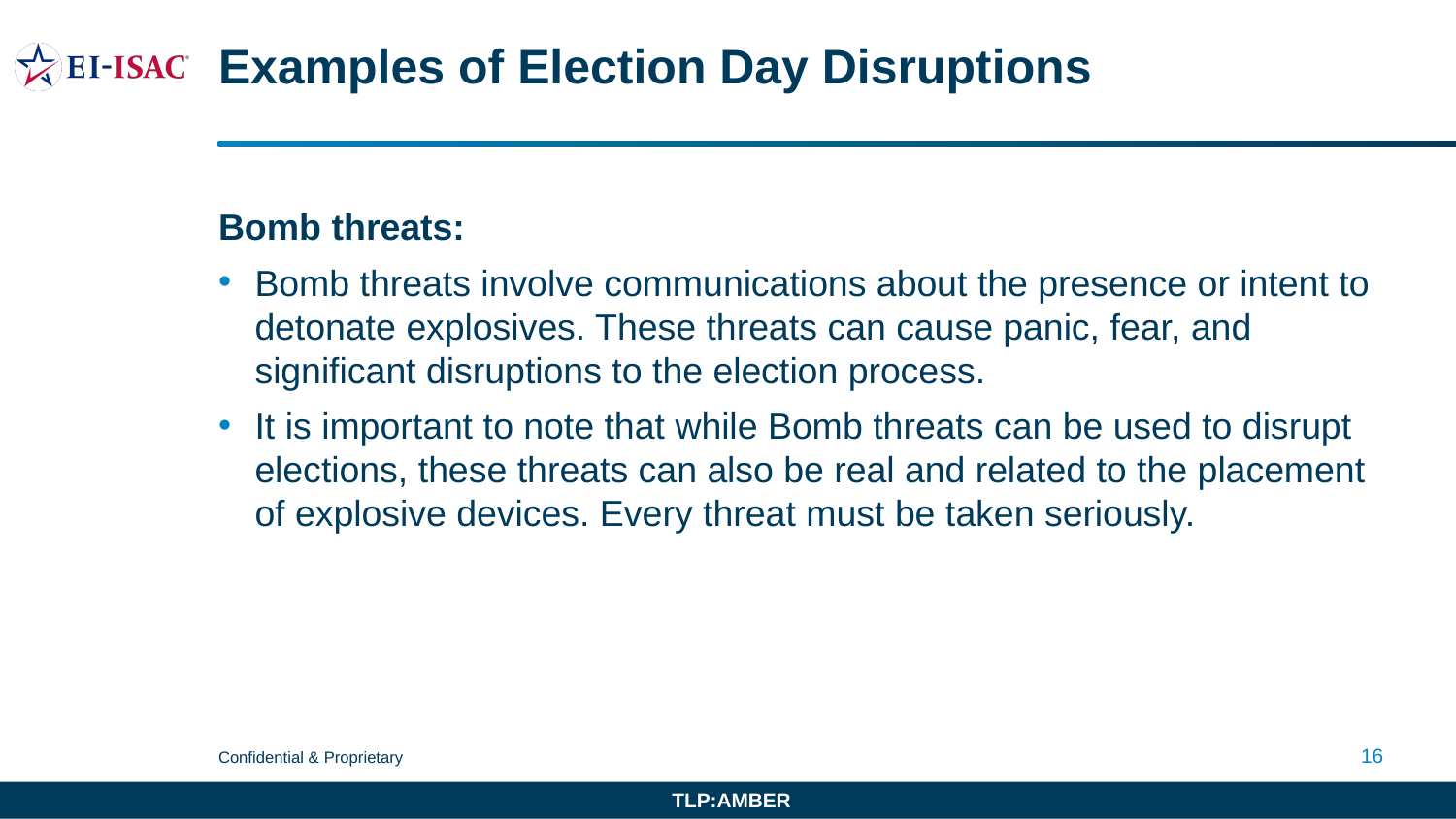

# Examples of Election Day Disruptions
Bomb threats:
Bomb threats involve communications about the presence or intent to detonate explosives. These threats can cause panic, fear, and significant disruptions to the election process.
It is important to note that while Bomb threats can be used to disrupt elections, these threats can also be real and related to the placement of explosive devices. Every threat must be taken seriously.
16
TLP:AMBER
TLP:WHITE  TLP:RED  TLP:AMBER  TLP:GREEN  (Delete unused designations)